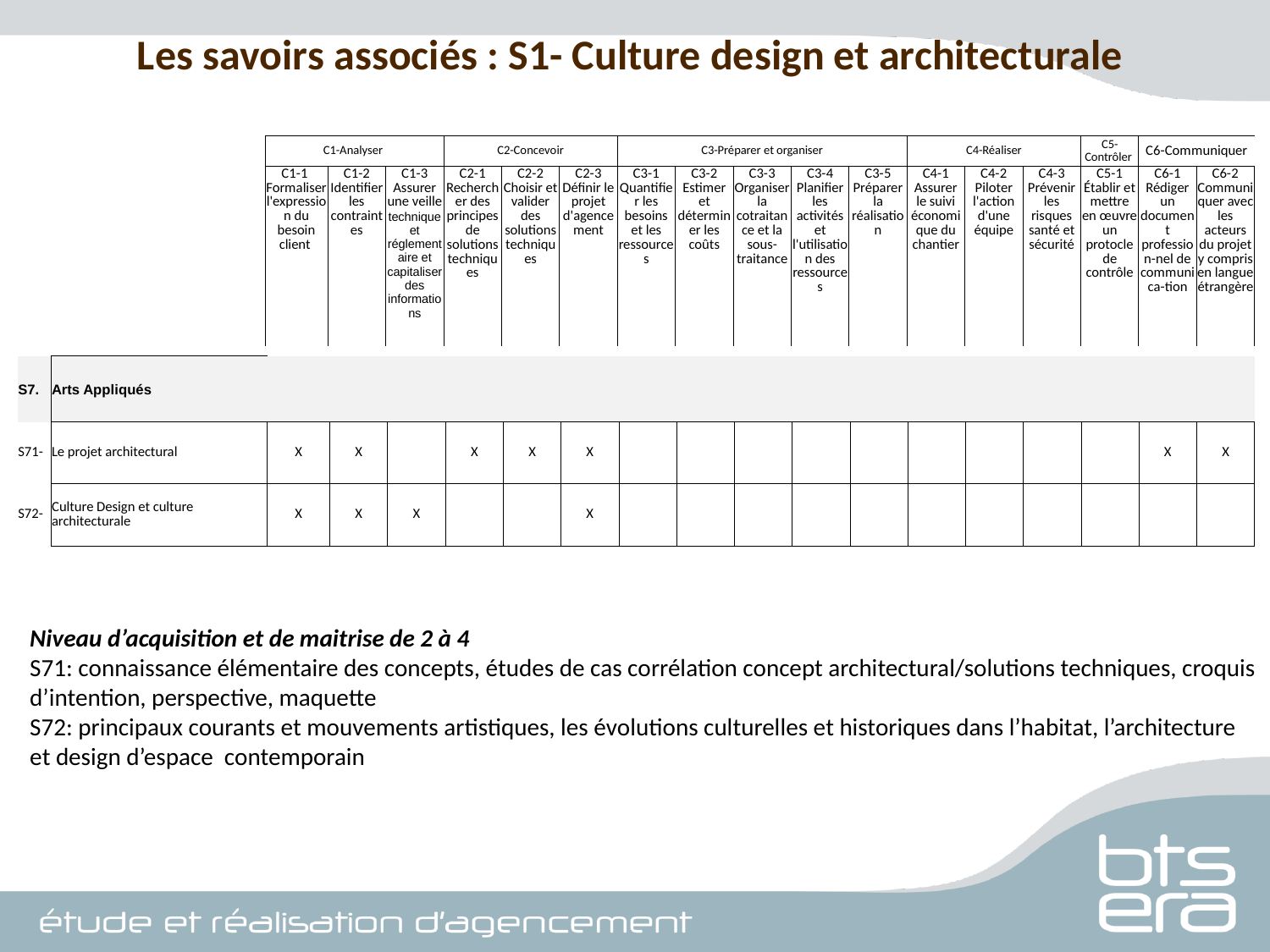

Les savoirs associés : S1- Culture design et architecturale
| C1-Analyser |  |  | C2-Concevoir |  |  | C3-Préparer et organiser |  |  |  |  | C4-Réaliser |  |  | C5-Contrôler | C6-Communiquer |  |
| --- | --- | --- | --- | --- | --- | --- | --- | --- | --- | --- | --- | --- | --- | --- | --- | --- |
| C1-1 Formaliser l'expression du besoin client | C1-2 Identifier les contraintes | C1-3 Assurer une veille technique et réglementaire et capitaliser des informations | C2-1 Rechercher des principes de solutions techniques | C2-2 Choisir et valider des solutions techniques | C2-3 Définir le projet d'agencement | C3-1 Quantifier les besoins et les ressources | C3-2 Estimer et déterminer les coûts | C3-3 Organiser la cotraitance et la sous-traitance | C3-4 Planifier les activités et l'utilisation des ressources | C3-5 Préparer la réalisation | C4-1 Assurer le suivi économique du chantier | C4-2 Piloter l'action d'une équipe | C4-3 Prévenir les risques santé et sécurité | C5-1 Établir et mettre en œuvre un protocle de contrôle | C6-1 Rédiger un document profession-nel de communica-tion | C6-2 Communiquer avec les acteurs du projet y compris en langue étrangère |
| S7. | Arts Appliqués |  |  |  |  |  |  |  |  |  |  |  |  |  |  |  |  |  |
| --- | --- | --- | --- | --- | --- | --- | --- | --- | --- | --- | --- | --- | --- | --- | --- | --- | --- | --- |
| S71- | Le projet architectural | X | X |  | X | X | X |  |  |  |  |  |  |  |  |  | X | X |
| S72- | Culture Design et culture architecturale | X | X | X |  |  | X |  |  |  |  |  |  |  |  |  |  |  |
Niveau d’acquisition et de maitrise de 2 à 4
S71: connaissance élémentaire des concepts, études de cas corrélation concept architectural/solutions techniques, croquis d’intention, perspective, maquette
S72: principaux courants et mouvements artistiques, les évolutions culturelles et historiques dans l’habitat, l’architecture et design d’espace  contemporain